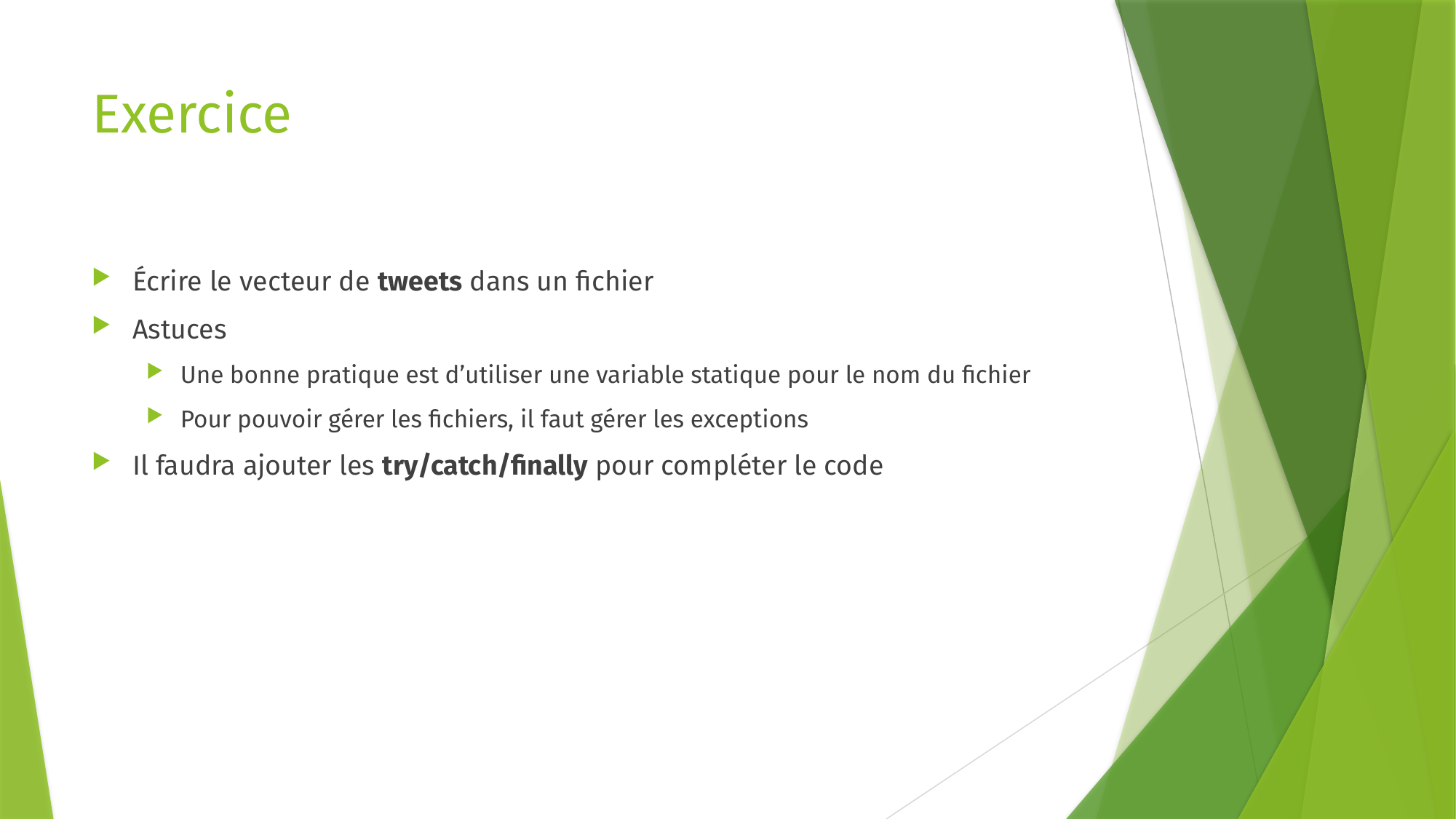

# Exercice
Écrire le vecteur de tweets dans un fichier
Astuces
Une bonne pratique est d’utiliser une variable statique pour le nom du fichier
Pour pouvoir gérer les fichiers, il faut gérer les exceptions
Il faudra ajouter les try/catch/finally pour compléter le code